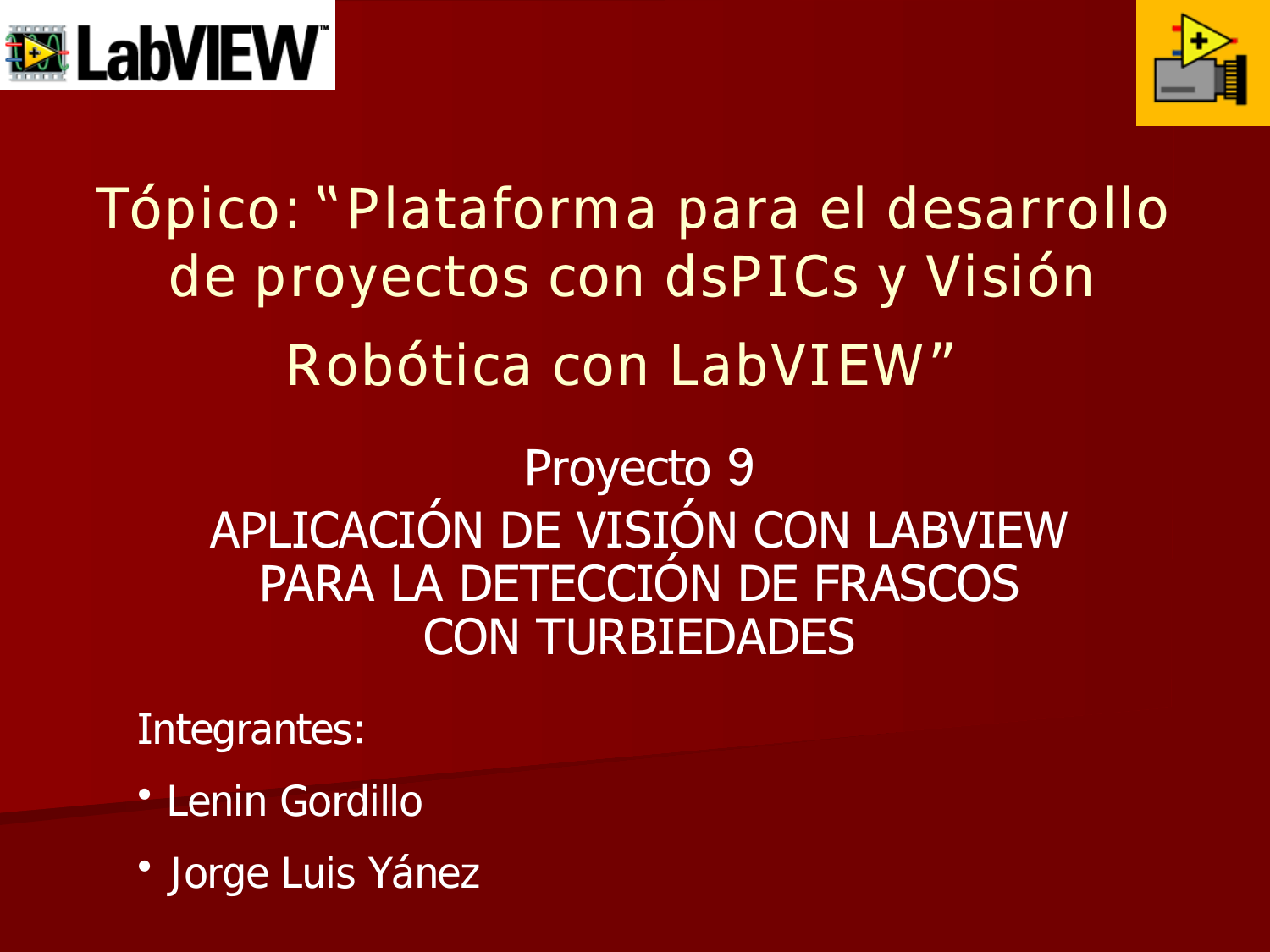

# Tópico: “Plataforma para el desarrollo de proyectos con dsPICs y Visión Robótica con LabVIEW”
Proyecto 9
APLICACIÓN DE VISIÓN CON LABVIEW PARA LA DETECCIÓN DE FRASCOS CON TURBIEDADES
Integrantes:
Lenin Gordillo
Jorge Luis Yánez